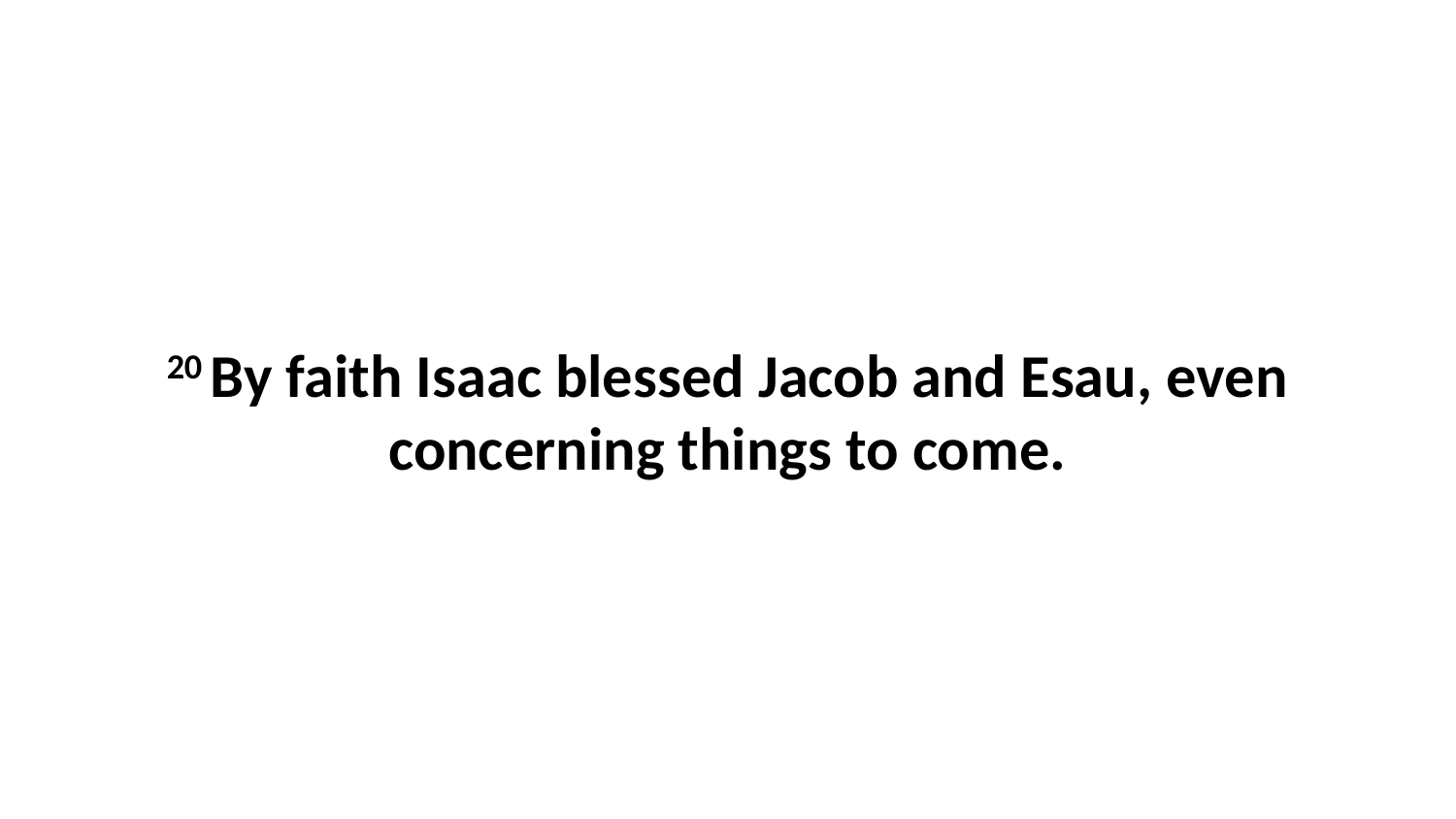

20 By faith Isaac blessed Jacob and Esau, even concerning things to come.